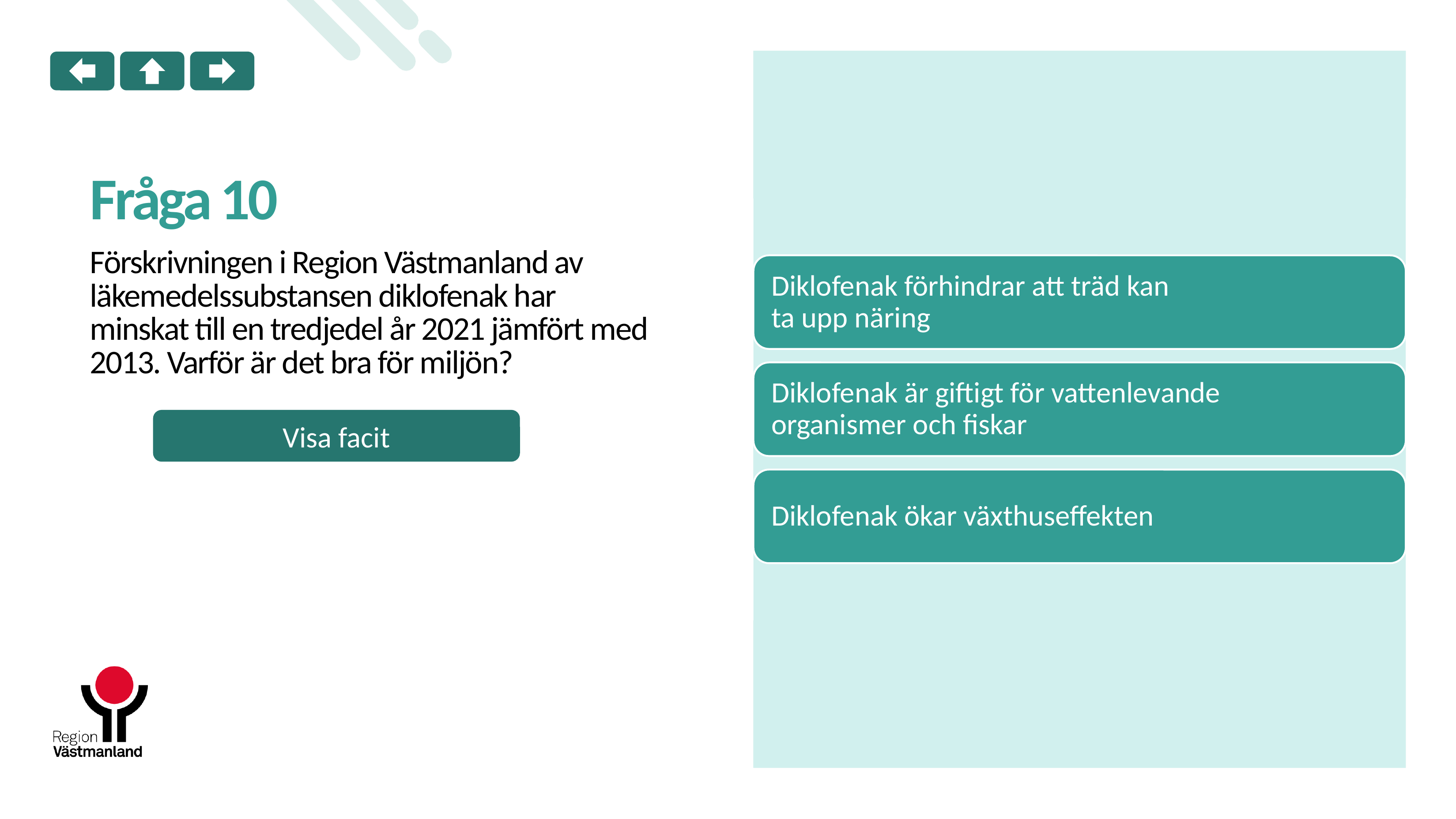

Diklofenak förhindrar att träd kan
ta upp näring
Diklofenak är giftigt för vattenlevande
organismer och fiskar
Diklofenak ökar växthuseffekten
Diklofenak förhindrar att träd kan
ta upp näring
Diklofenak är giftigt för vattenlevande
organismer och fiskar
Läkemedelskommittén i Västmanland tog år 2013 bort diklofenak, av både av medicinska och miljömässiga skäl, som rekommenderad NSAID på basläkemedelslistan. NSAID är smärtstillande och antiinflammatoriska läkemedel.
Diklofenak ökar växthuseffekten

# Fråga 10
Förskrivningen i Region Västmanland av läkemedelssubstansen diklofenak har minskat till en tredjedel år 2021 jämfört med 2013. Varför är det bra för miljön?

Visa facit